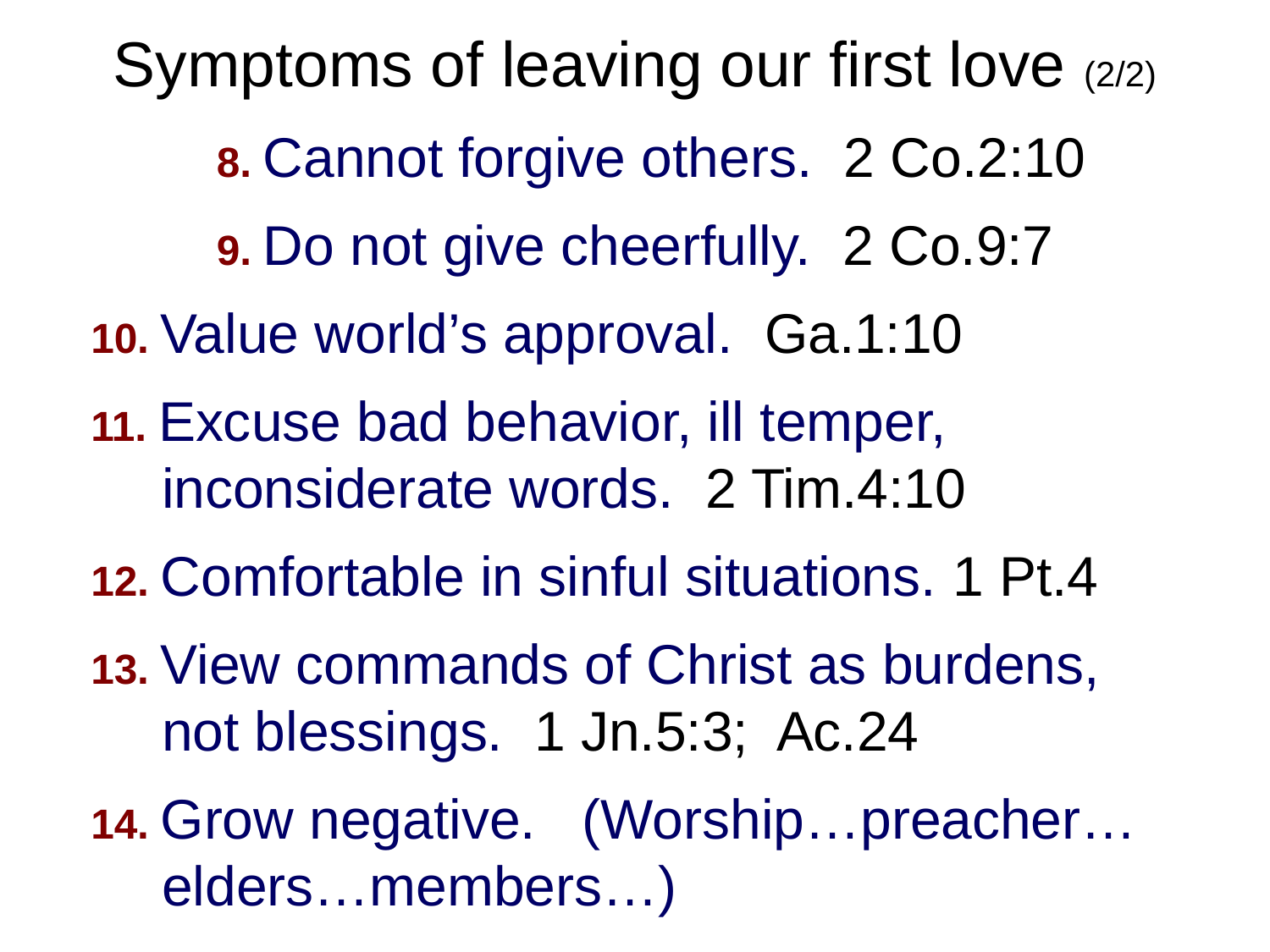

# Symptoms of leaving our first love (2/2)
	8. Cannot forgive others.  2 Co.2:10
	9. Do not give cheerfully.  2 Co.9:7
10. Value world’s approval.  Ga.1:10
11. Excuse bad behavior, ill temper, inconsiderate words.  2 Tim.4:10
12. Comfortable in sinful situations. 1 Pt.4
13. View commands of Christ as burdens, not blessings.  1 Jn.5:3;  Ac.24
14. Grow negative.   (Worship…preacher… elders…members…)